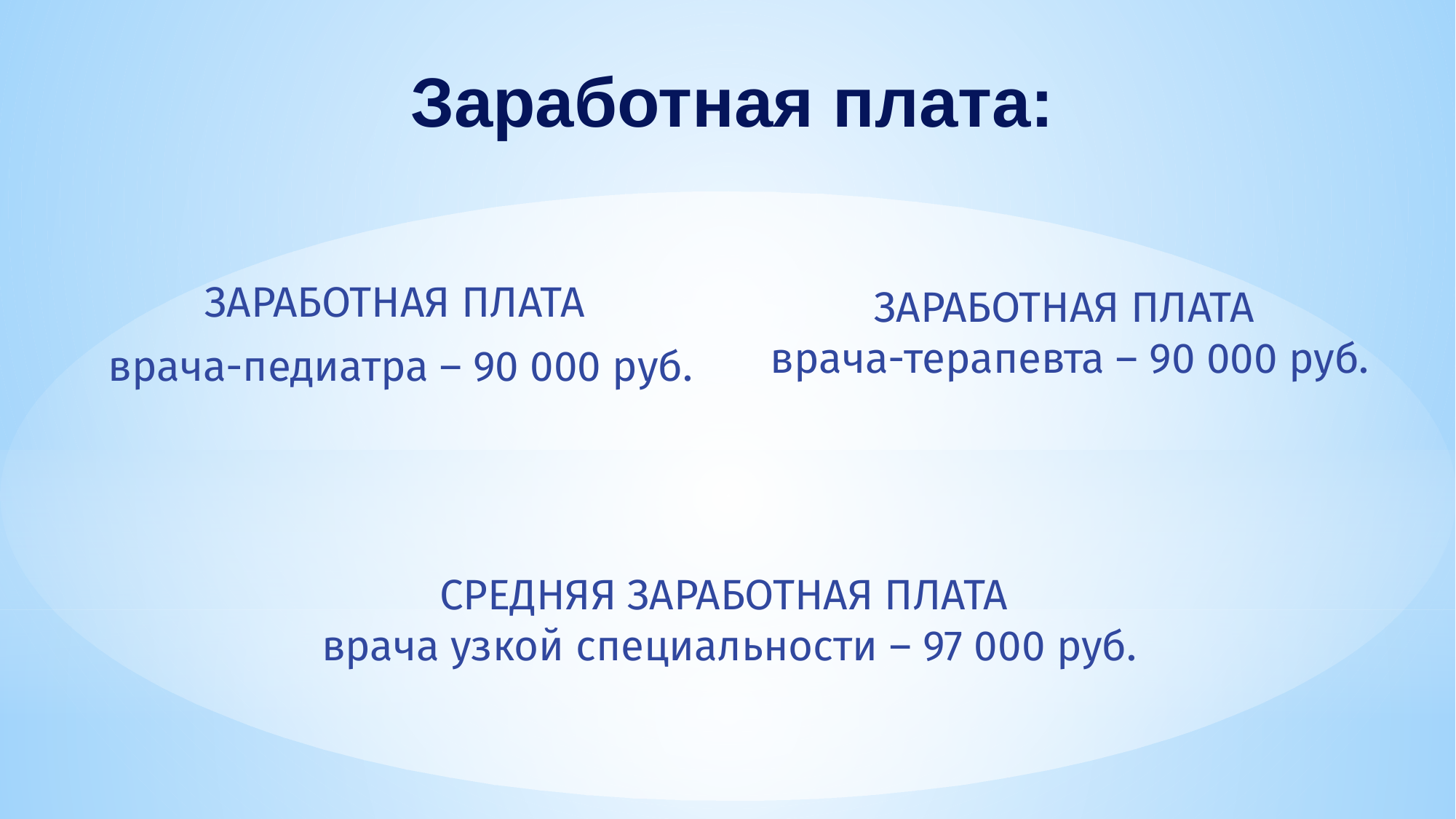

Заработная плата:
ЗАРАБОТНАЯ ПЛАТА
врача-педиатра – 90 000 руб.
ЗАРАБОТНАЯ ПЛАТА
врача-терапевта – 90 000 руб.
СРЕДНЯЯ ЗАРАБОТНАЯ ПЛАТА
врача узкой специальности – 97 000 руб.